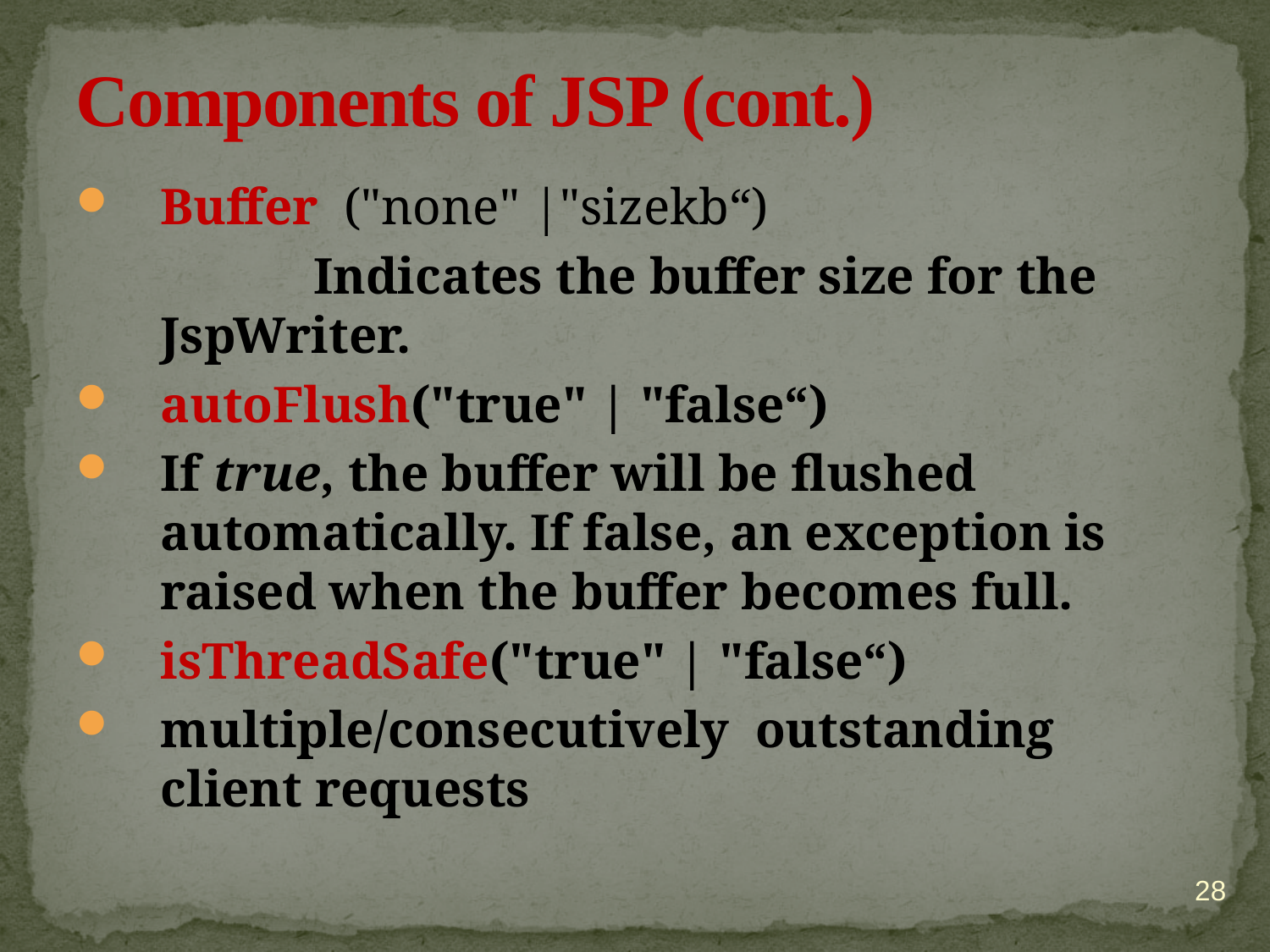

# Components of JSP (cont.)
Buffer  ("none" |"sizekb“)
		  Indicates the buffer size for the JspWriter.
autoFlush("true" | "false“)
If true, the buffer will be flushed automatically. If false, an exception is raised when the buffer becomes full.
isThreadSafe("true" | "false“)
multiple/consecutively  outstanding client requests

28